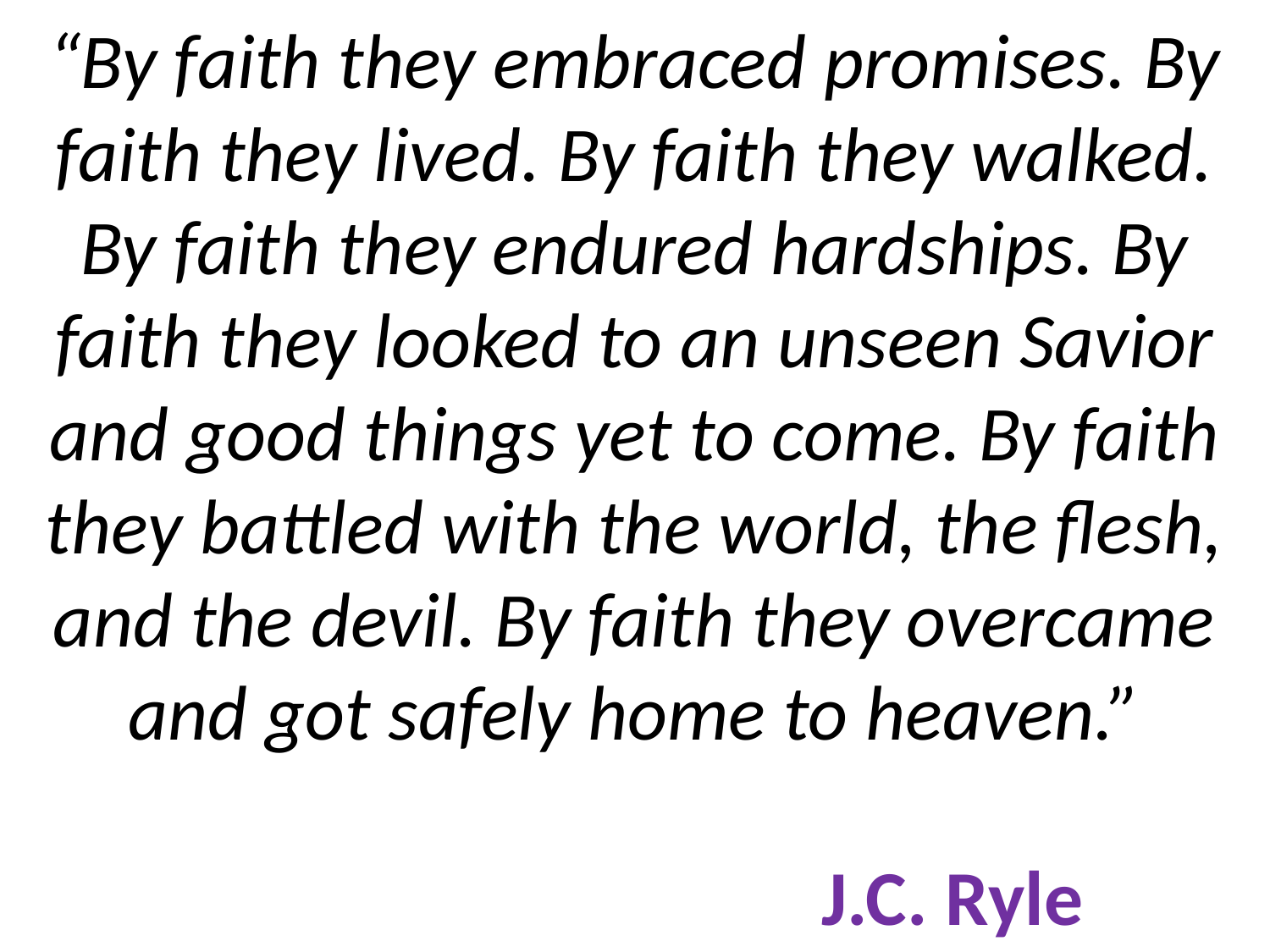

# “By faith they embraced promises. By faith they lived. By faith they walked. By faith they endured hardships. By faith they looked to an unseen Savior and good things yet to come. By faith they battled with the world, the flesh, and the devil. By faith they overcame and got safely home to heaven.” J.C. Ryle